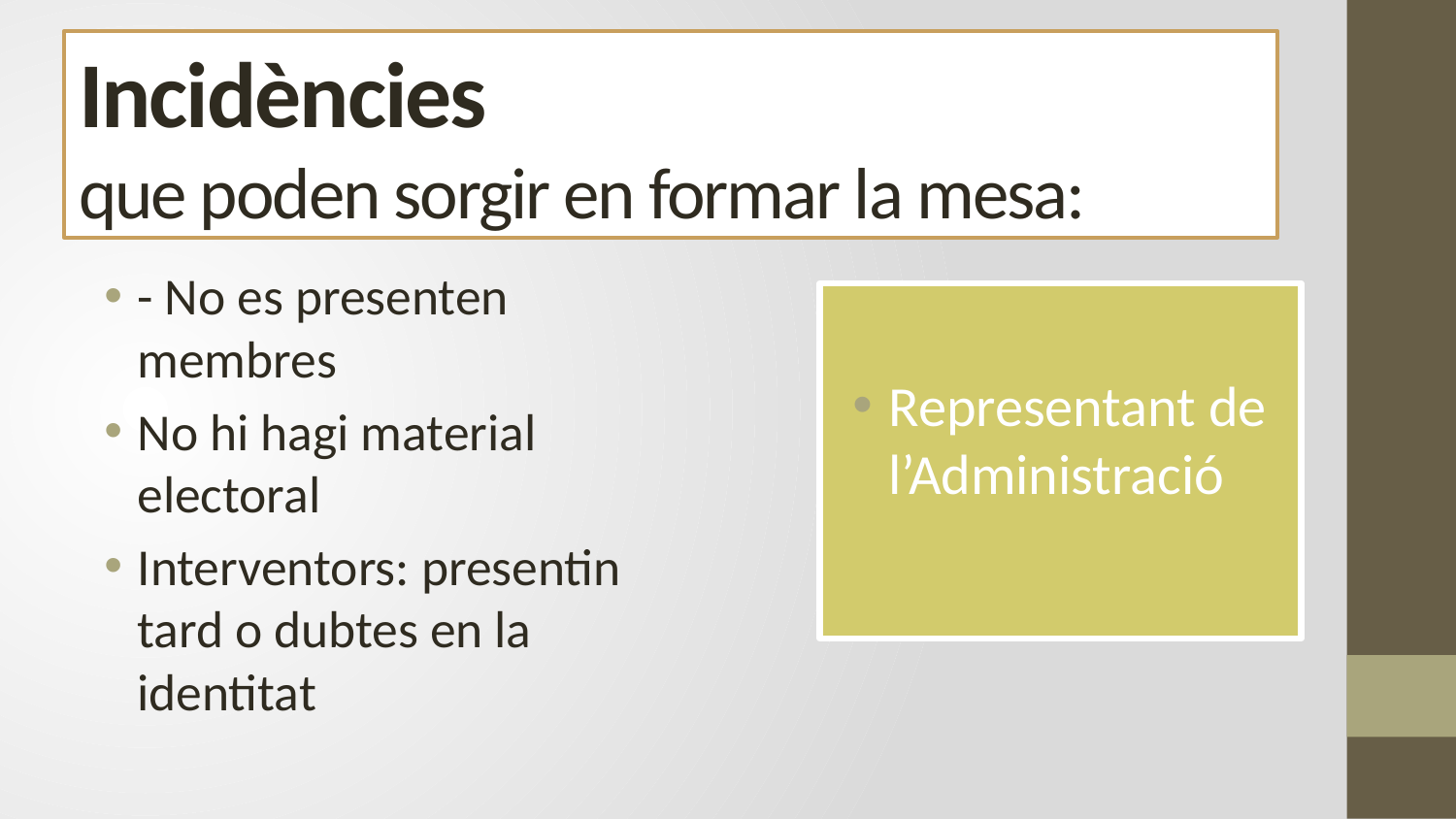

# Incidències que poden sorgir en formar la mesa:

- No es presenten membres
No hi hagi material electoral
Interventors: presentin tard o dubtes en la identitat

Representant de l’Administració